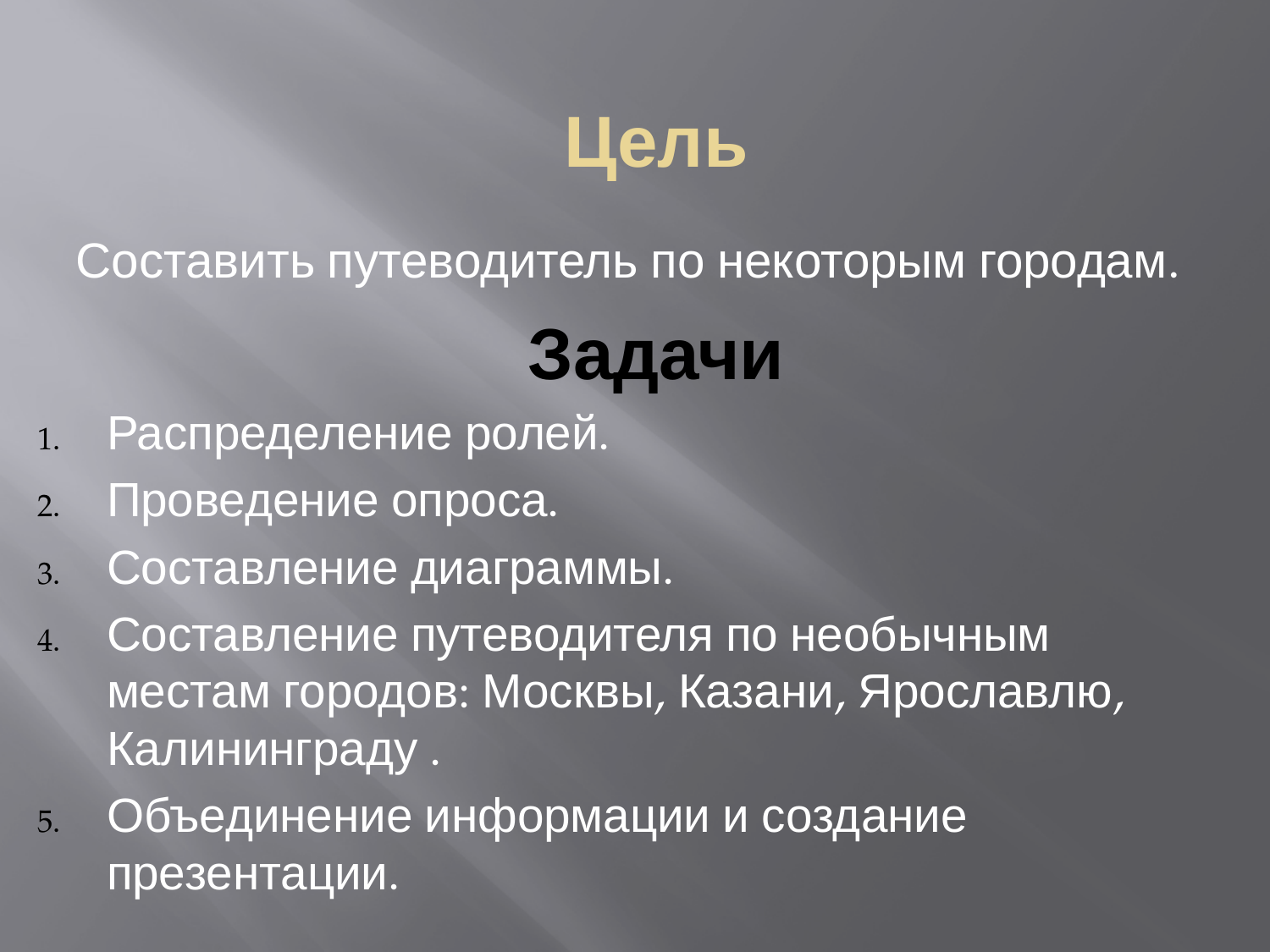

Цель
Составить путеводитель по некоторым городам.
# Задачи
Распределение ролей.
Проведение опроса.
Составление диаграммы.
Составление путеводителя по необычным местам городов: Москвы, Казани, Ярославлю, Калининграду .
Объединение информации и создание презентации.